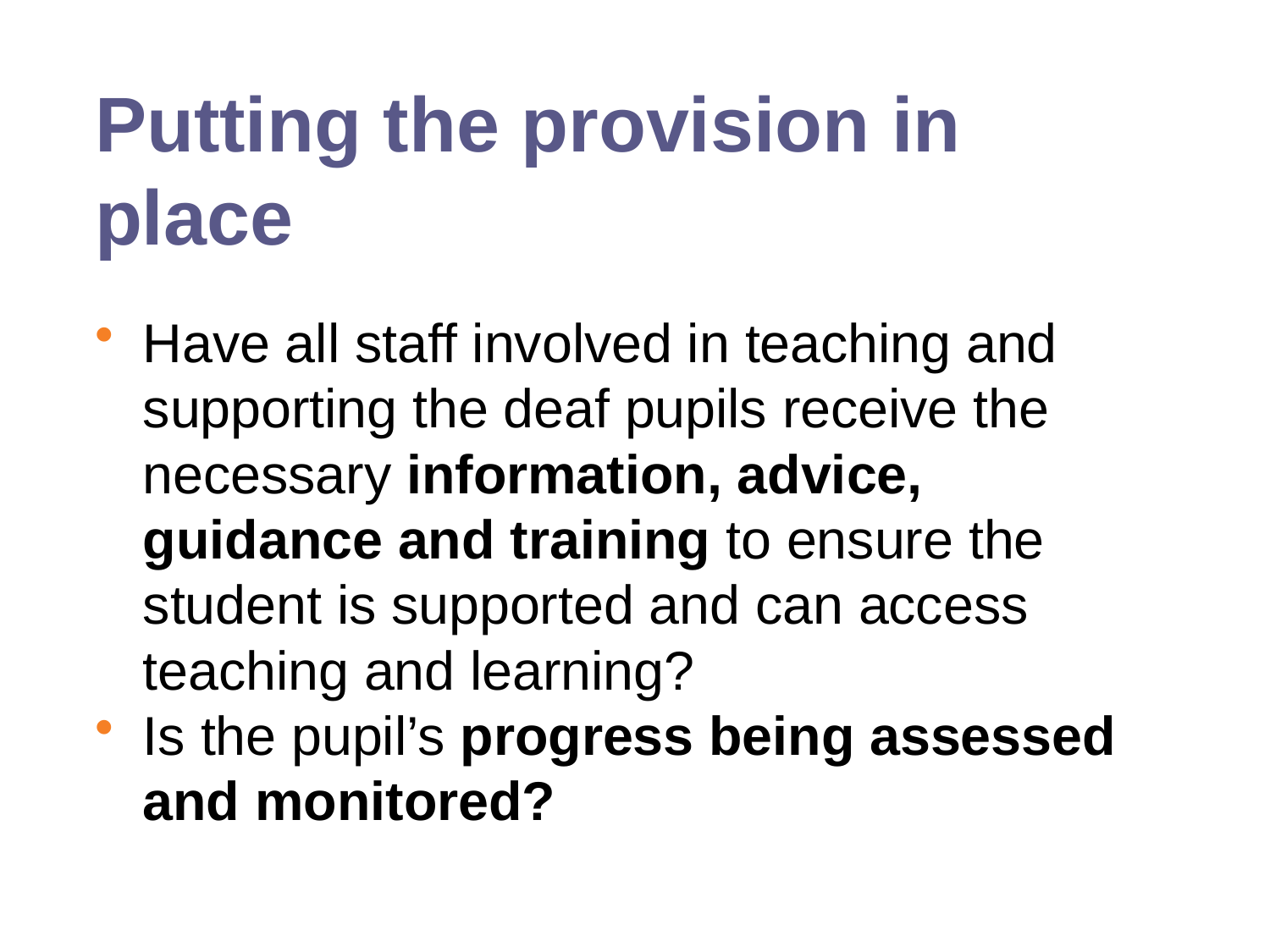

# Putting the provision in place

Have all staff involved in teaching and supporting the deaf pupils receive the necessary information, advice, guidance and training to ensure the student is supported and can access teaching and learning?
Is the pupil’s progress being assessed and monitored?